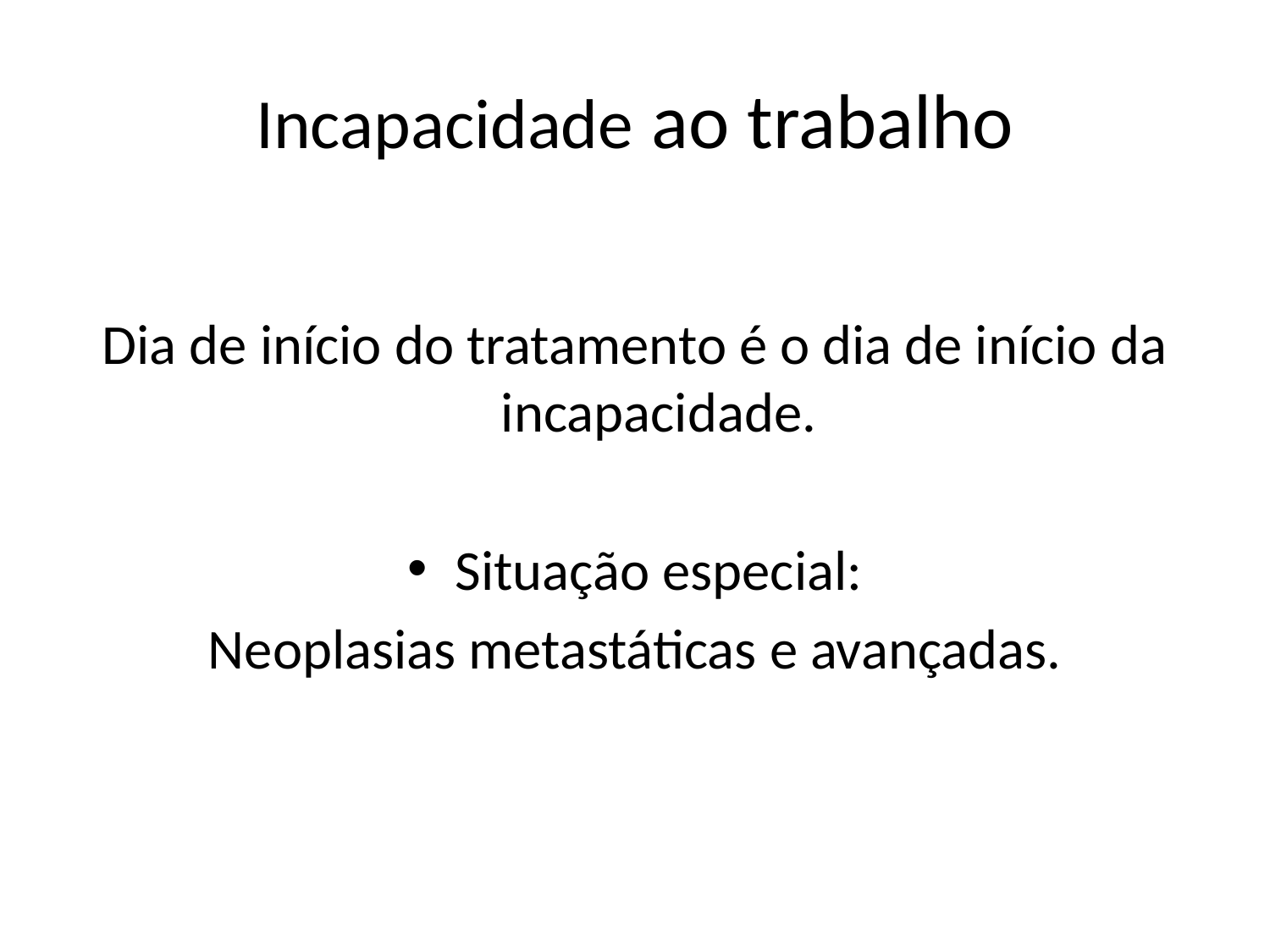

# Incapacidade ao trabalho

Dia de início do tratamento é o dia de início da incapacidade.

Situação especial:
Neoplasias metastáticas e avançadas.